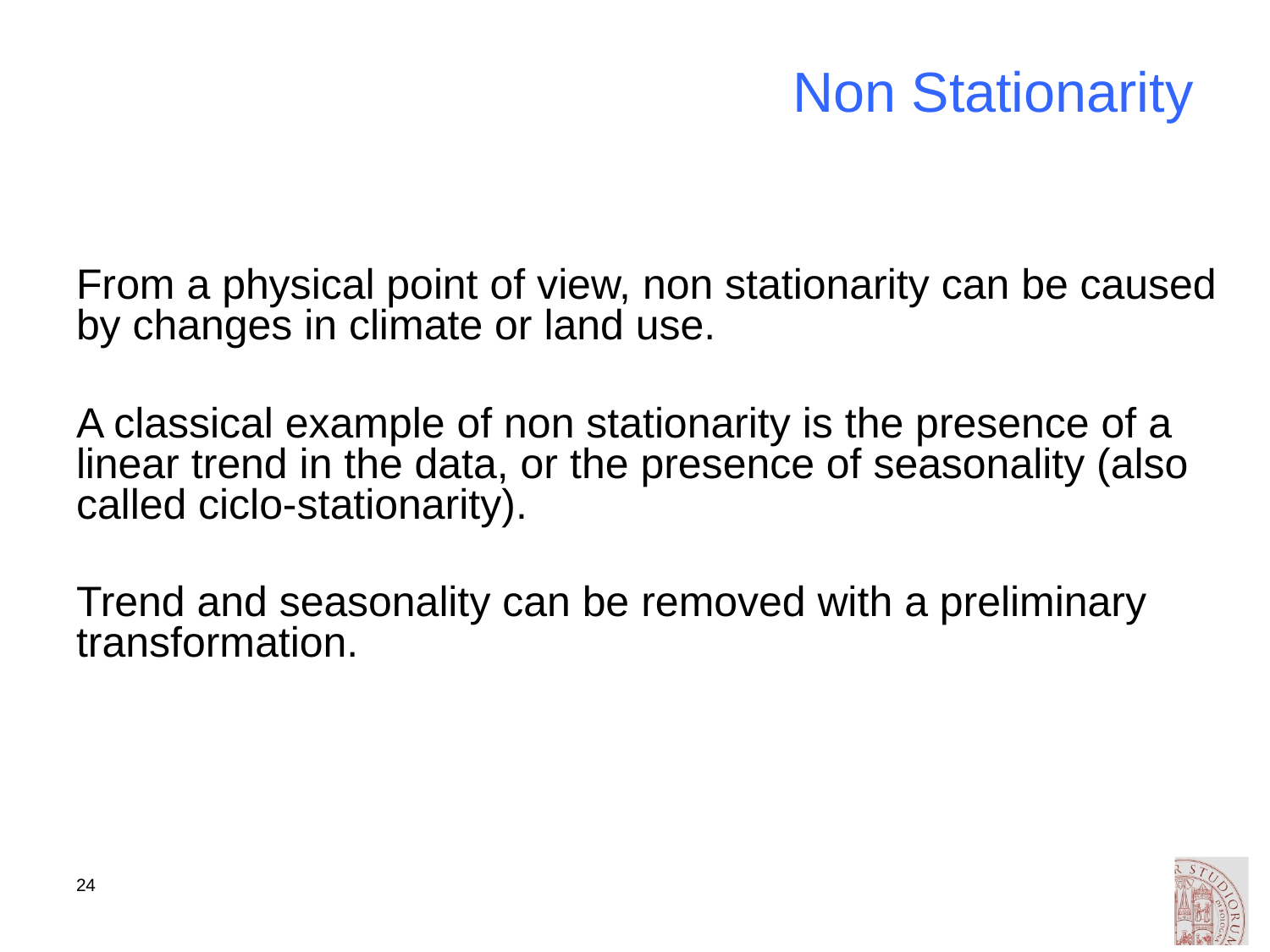

# Non Stationarity
From a physical point of view, non stationarity can be caused by changes in climate or land use.

A classical example of non stationarity is the presence of a linear trend in the data, or the presence of seasonality (also called ciclo-stationarity).

Trend and seasonality can be removed with a preliminary transformation.

24